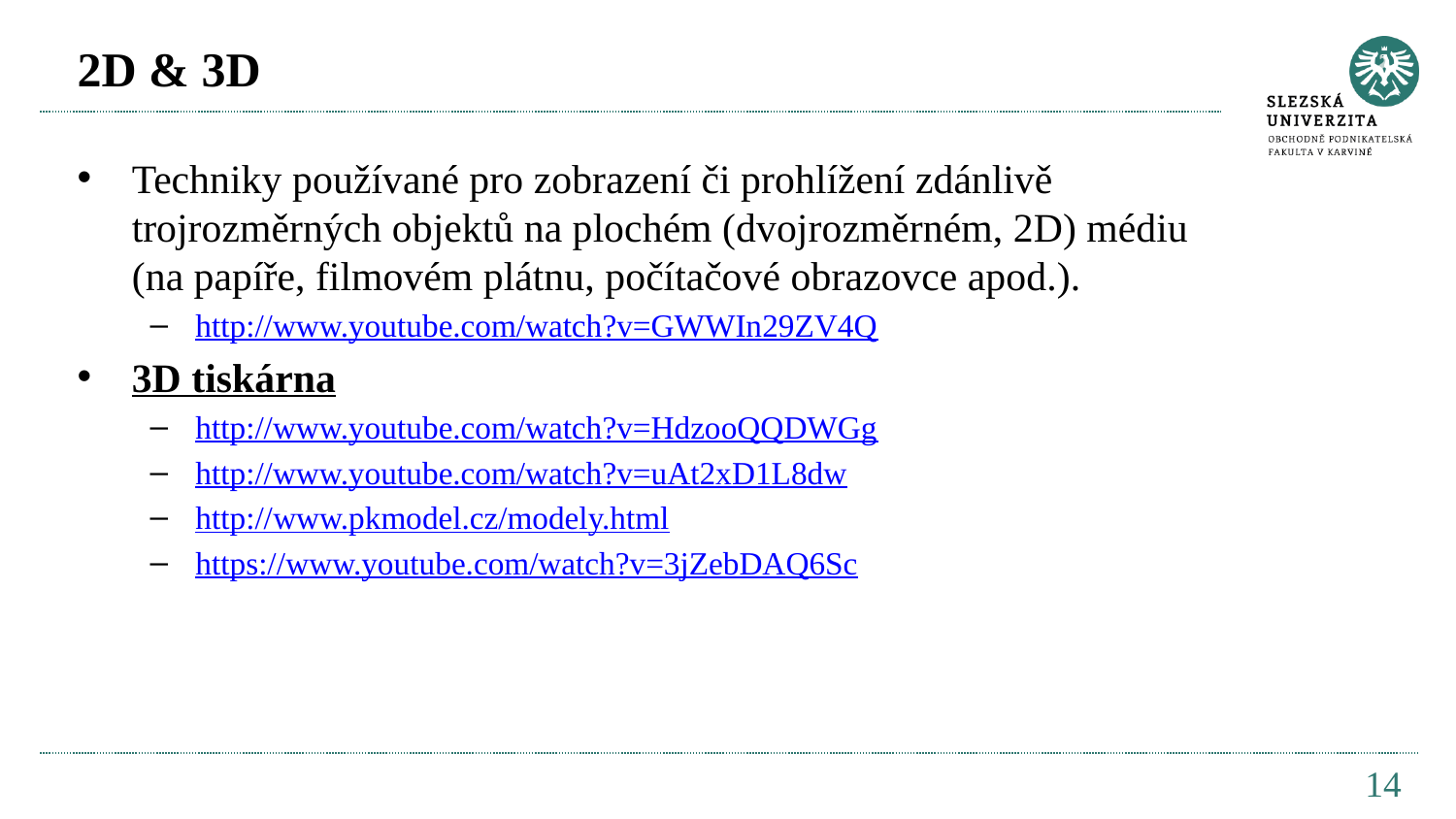

# 2D & 3D
Techniky používané pro zobrazení či prohlížení zdánlivě trojrozměrných objektů na plochém (dvojrozměrném, 2D) médiu (na papíře, filmovém plátnu, počítačové obrazovce apod.).
http://www.youtube.com/watch?v=GWWIn29ZV4Q
3D tiskárna
http://www.youtube.com/watch?v=HdzooQQDWGg
http://www.youtube.com/watch?v=uAt2xD1L8dw
http://www.pkmodel.cz/modely.html
https://www.youtube.com/watch?v=3jZebDAQ6Sc

14